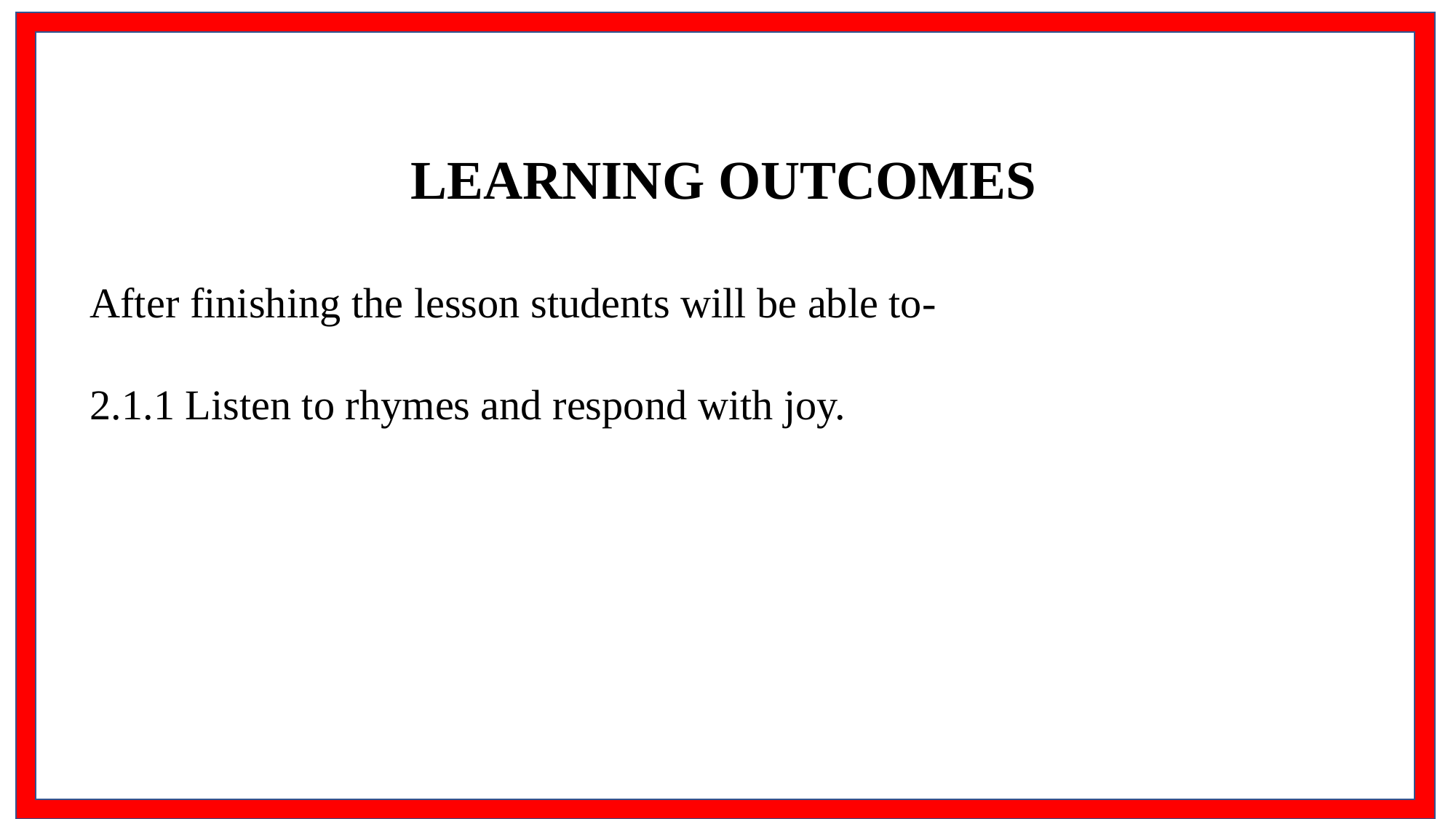

LEARNING OUTCOMES

After finishing the lesson students will be able to-

2.1.1 Listen to rhymes and respond with joy.